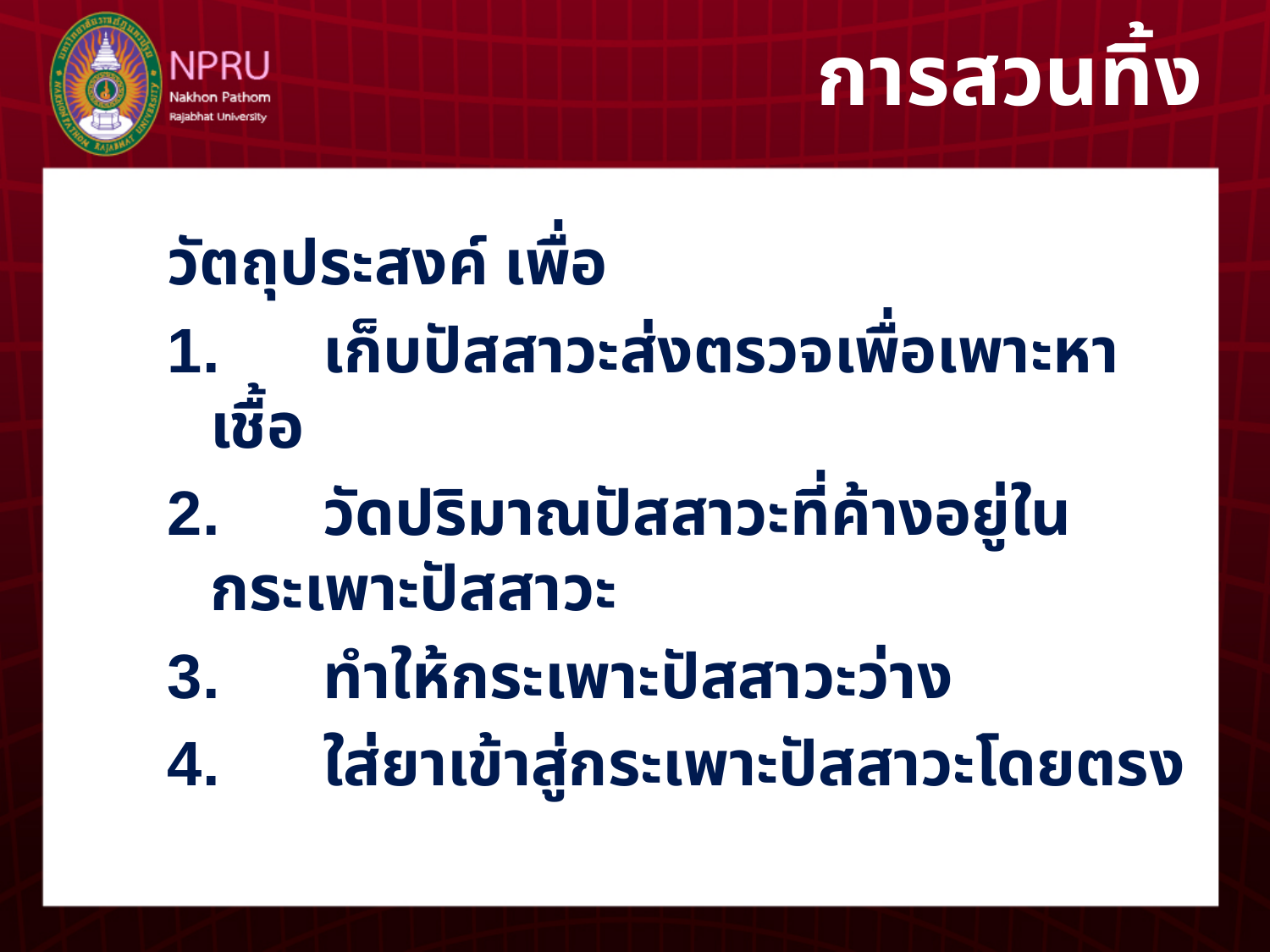

# การสวนทิ้ง
วัตถุประสงค์ เพื่อ
1.	เก็บปัสสาวะส่งตรวจเพื่อเพาะหาเชื้อ
2.	วัดปริมาณปัสสาวะที่ค้างอยู่ในกระเพาะปัสสาวะ
3.	ทำให้กระเพาะปัสสาวะว่าง
4.	ใส่ยาเข้าสู่กระเพาะปัสสาวะโดยตรง